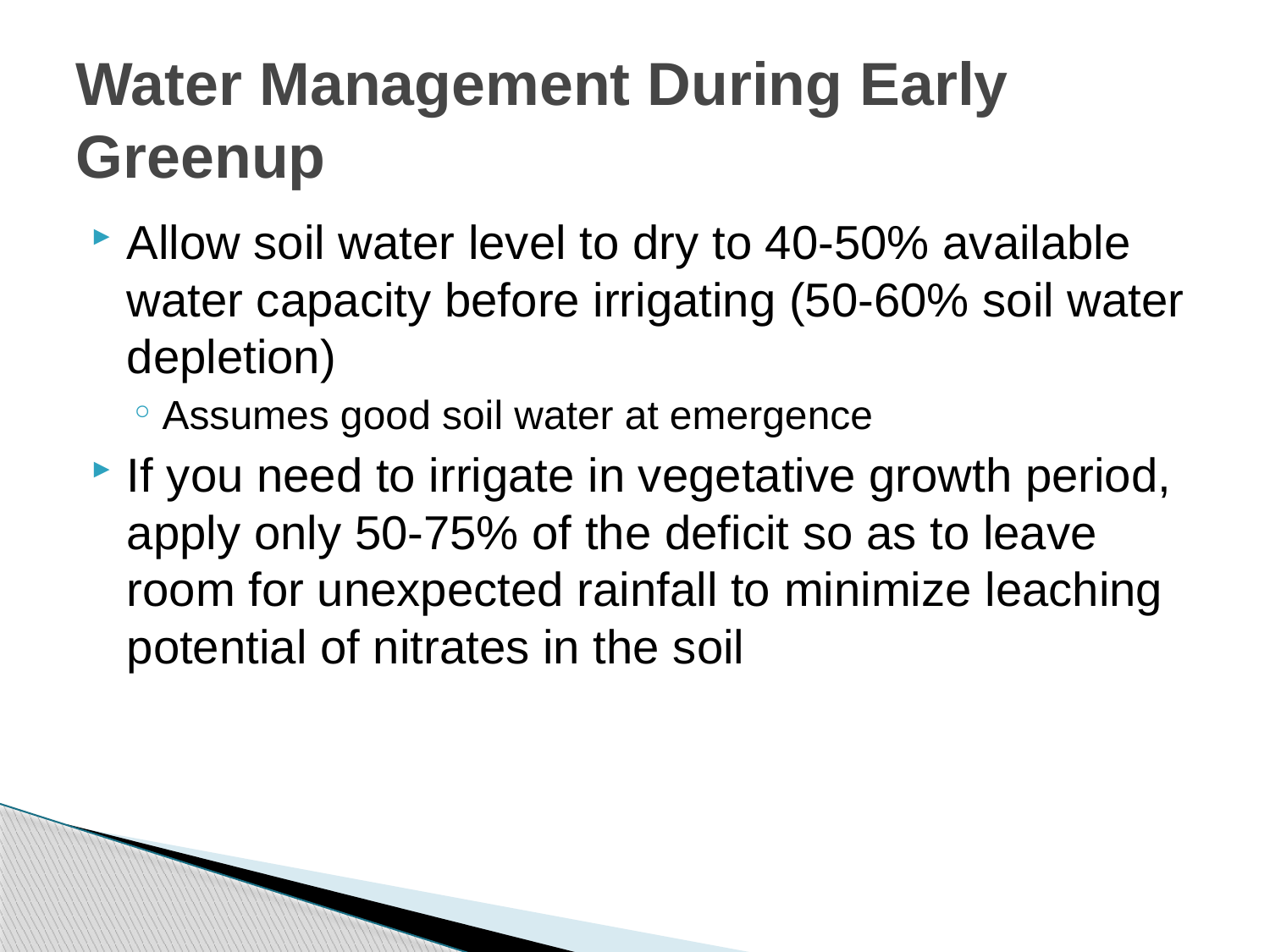

# Water Management During Early Greenup
Allow soil water level to dry to 40-50% available water capacity before irrigating (50-60% soil water depletion)
Assumes good soil water at emergence
If you need to irrigate in vegetative growth period, apply only 50-75% of the deficit so as to leave room for unexpected rainfall to minimize leaching potential of nitrates in the soil